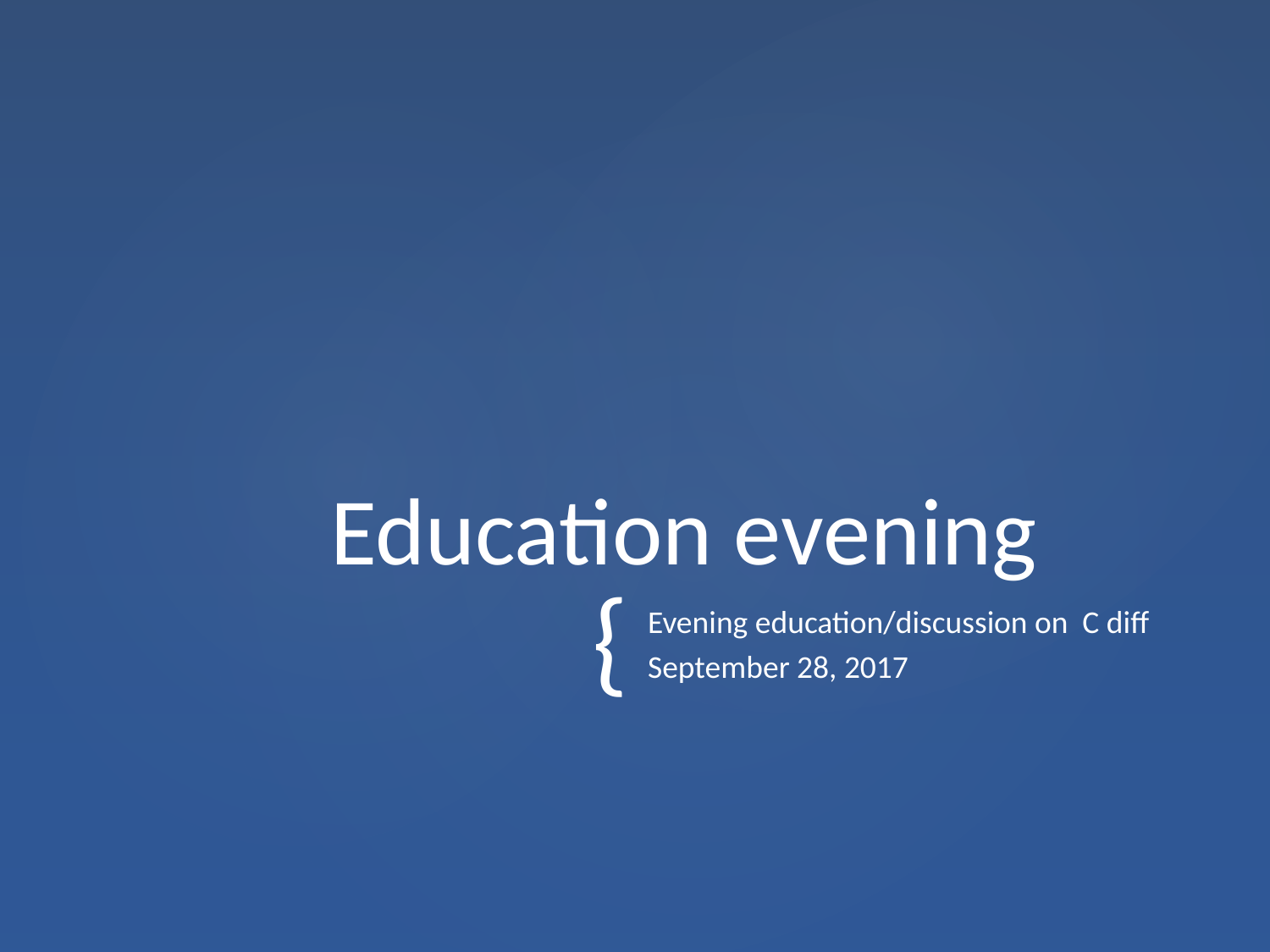

# Education evening
Evening education/discussion on  C diff
September 28, 2017